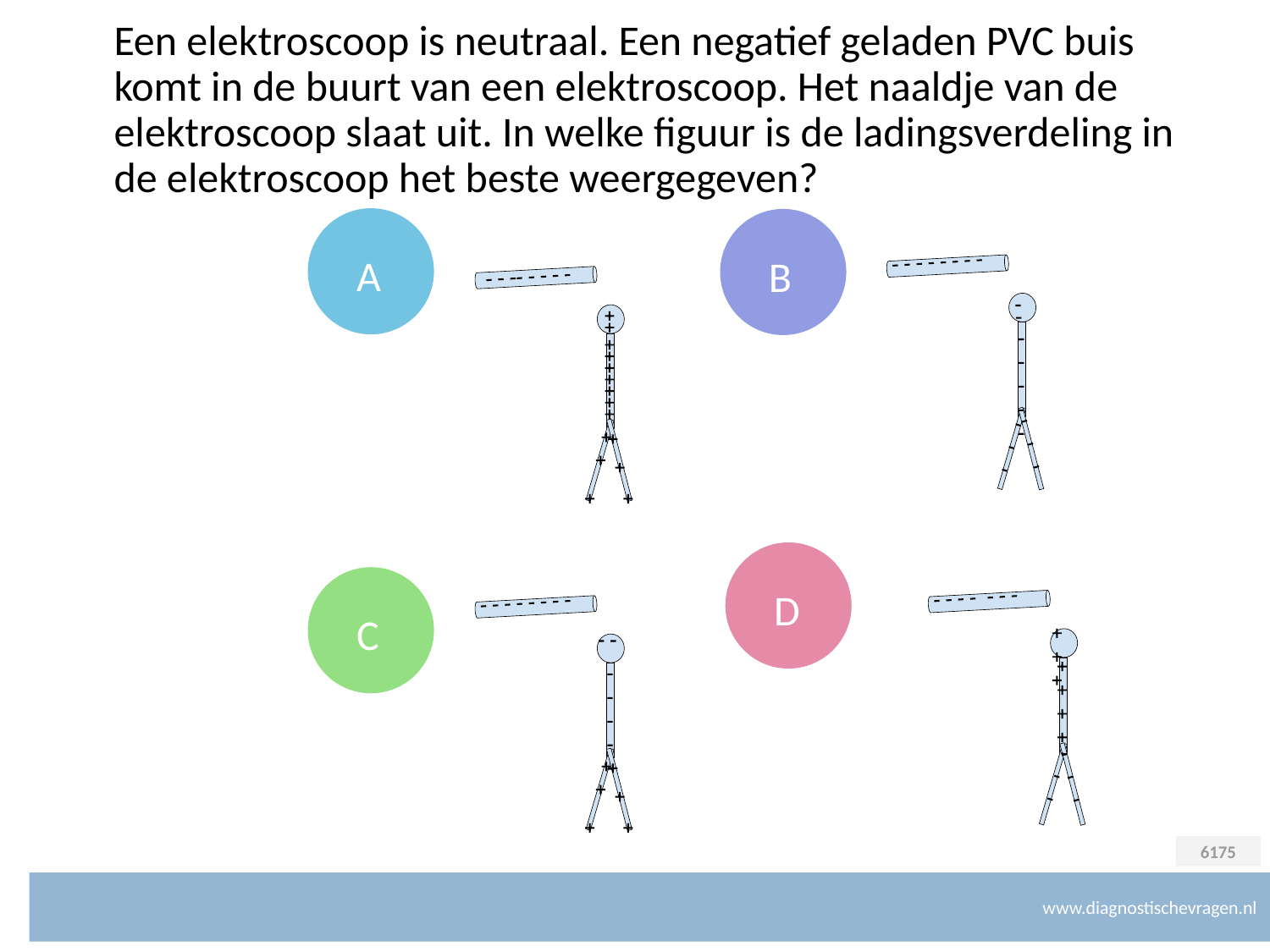

# Een elektroscoop is neutraal. Een negatief geladen PVC buis komt in de buurt van een elektroscoop. Het naaldje van de elektroscoop slaat uit. In welke figuur is de ladingsverdeling in de elektroscoop het beste weergegeven?

A

B

D

C
6175

www.diagnostischevragen.nl